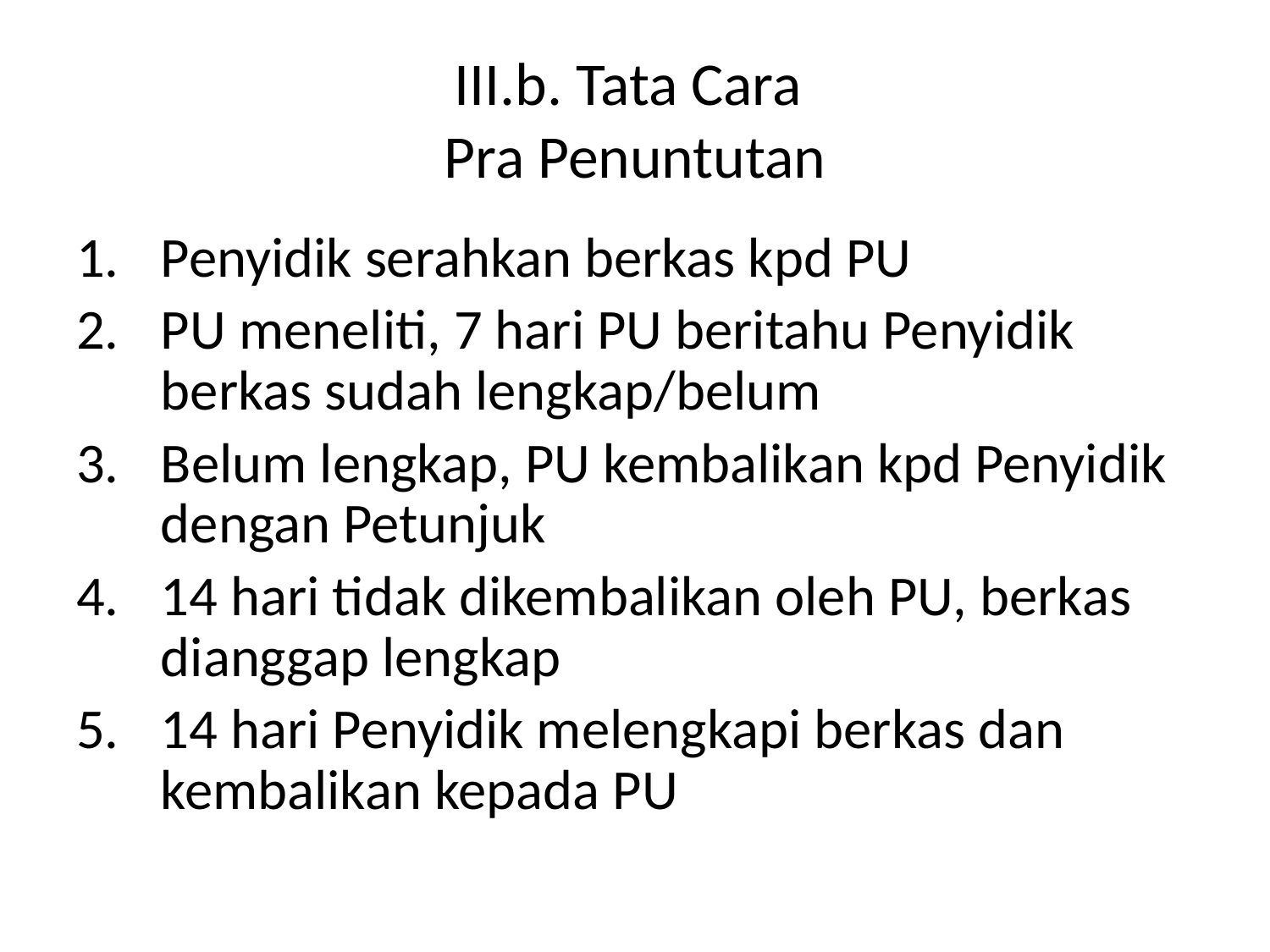

# III.b. Tata Cara Pra Penuntutan
Penyidik serahkan berkas kpd PU
PU meneliti, 7 hari PU beritahu Penyidik berkas sudah lengkap/belum
Belum lengkap, PU kembalikan kpd Penyidik dengan Petunjuk
14 hari tidak dikembalikan oleh PU, berkas dianggap lengkap
14 hari Penyidik melengkapi berkas dan kembalikan kepada PU